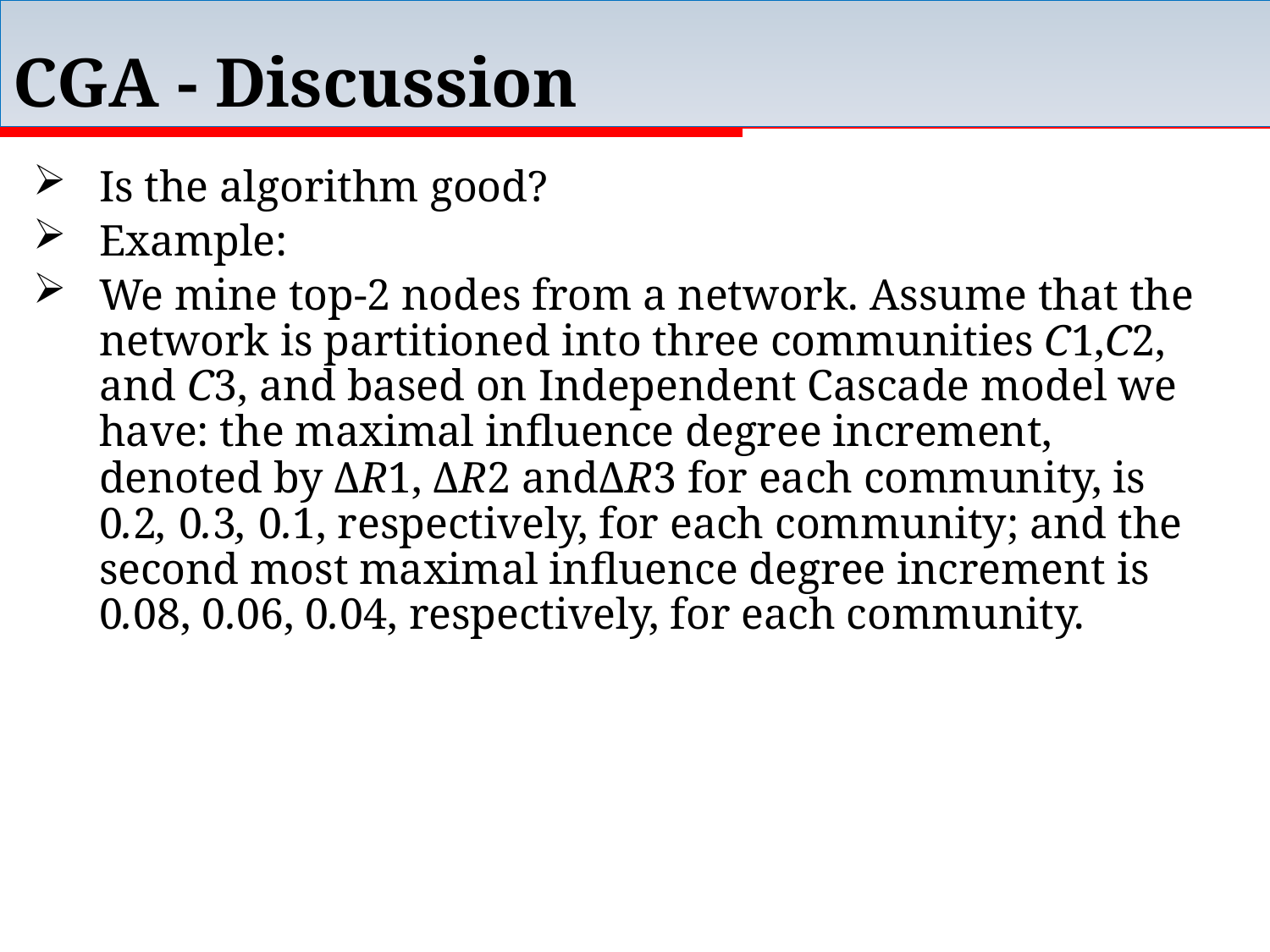

# CGA - Discussion
Is the algorithm good?
Example:
We mine top-2 nodes from a network. Assume that the network is partitioned into three communities C1,C2, and C3, and based on Independent Cascade model we have: the maximal influence degree increment, denoted by ΔR1, ΔR2 andΔR3 for each community, is 0.2, 0.3, 0.1, respectively, for each community; and the second most maximal influence degree increment is 0.08, 0.06, 0.04, respectively, for each community.